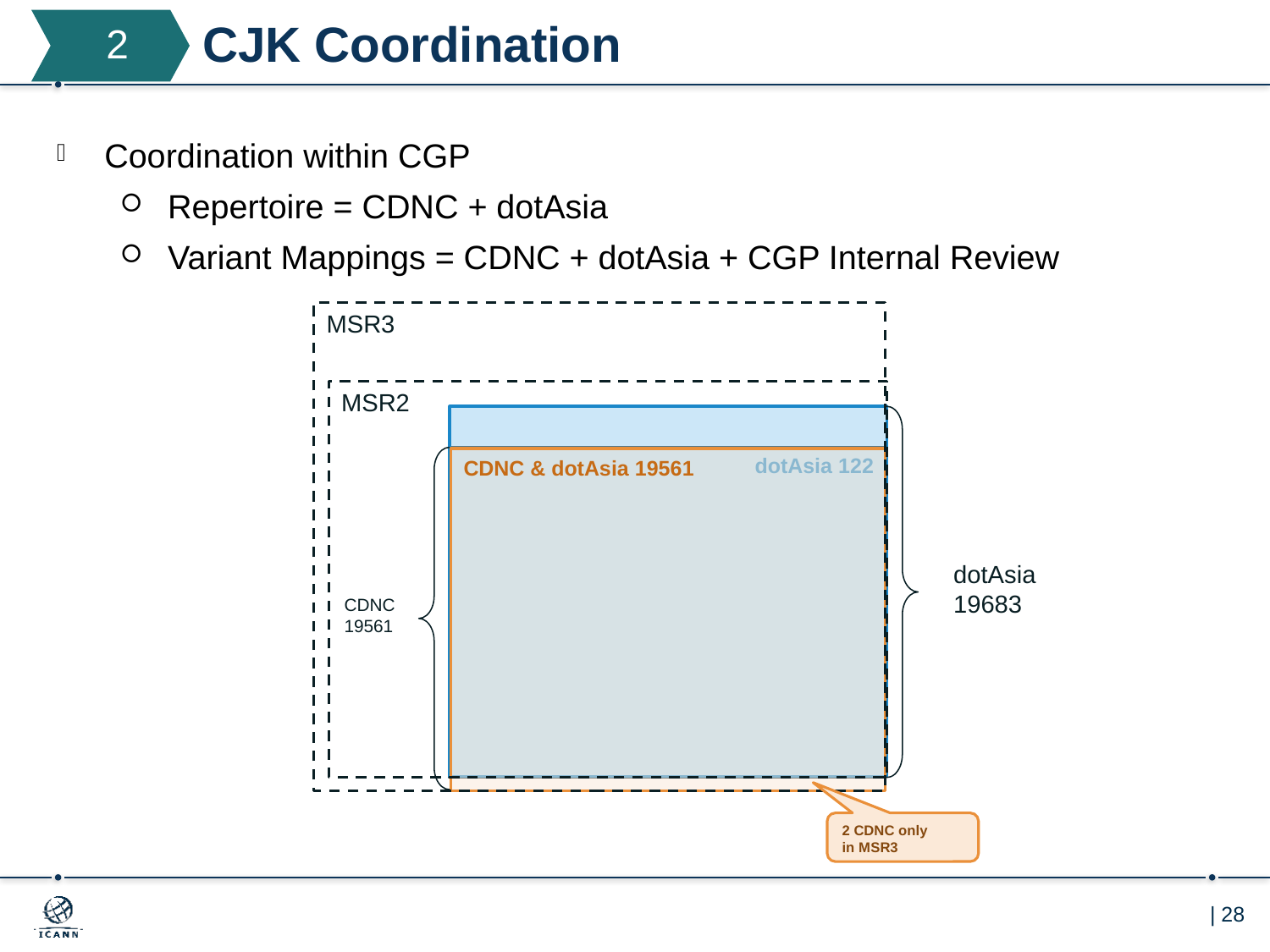

# CJK Coordination
2
Coordination within CGP
Repertoire = CDNC + dotAsia
Variant Mappings = CDNC + dotAsia + CGP Internal Review
MSR3
MSR2
dotAsia 122

CDNC & dotAsia 19561
dotAsia
19683
CDNC
19561
2 CDNC only
in MSR3